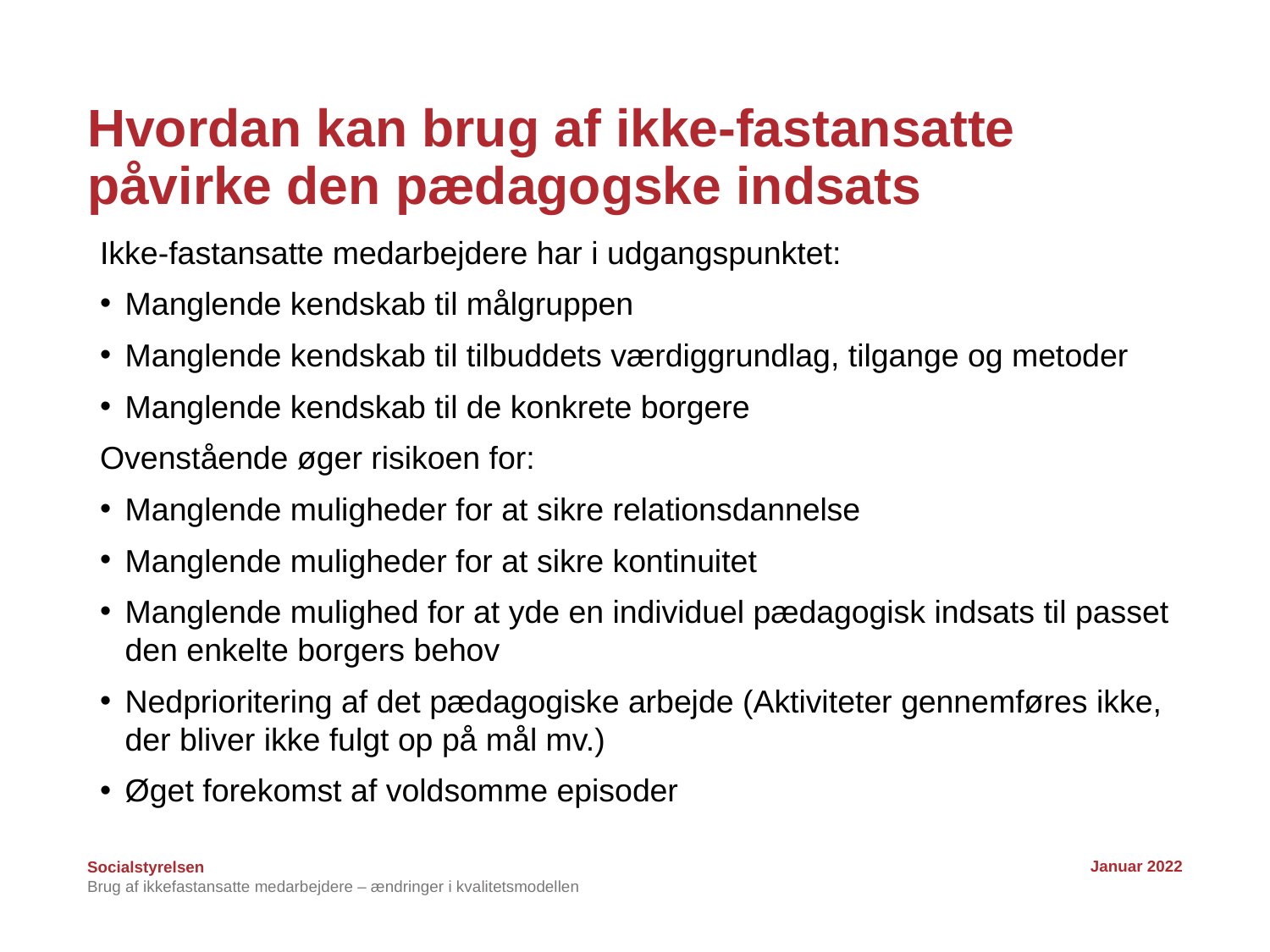

# Hvordan kan brug af ikke-fastansatte påvirke den pædagogske indsats
Ikke-fastansatte medarbejdere har i udgangspunktet:
Manglende kendskab til målgruppen
Manglende kendskab til tilbuddets værdiggrundlag, tilgange og metoder
Manglende kendskab til de konkrete borgere
Ovenstående øger risikoen for:
Manglende muligheder for at sikre relationsdannelse
Manglende muligheder for at sikre kontinuitet
Manglende mulighed for at yde en individuel pædagogisk indsats til passet den enkelte borgers behov
Nedprioritering af det pædagogiske arbejde (Aktiviteter gennemføres ikke, der bliver ikke fulgt op på mål mv.)
Øget forekomst af voldsomme episoder

Januar 2022
Brug af ikkefastansatte medarbejdere – ændringer i kvalitetsmodellen
19